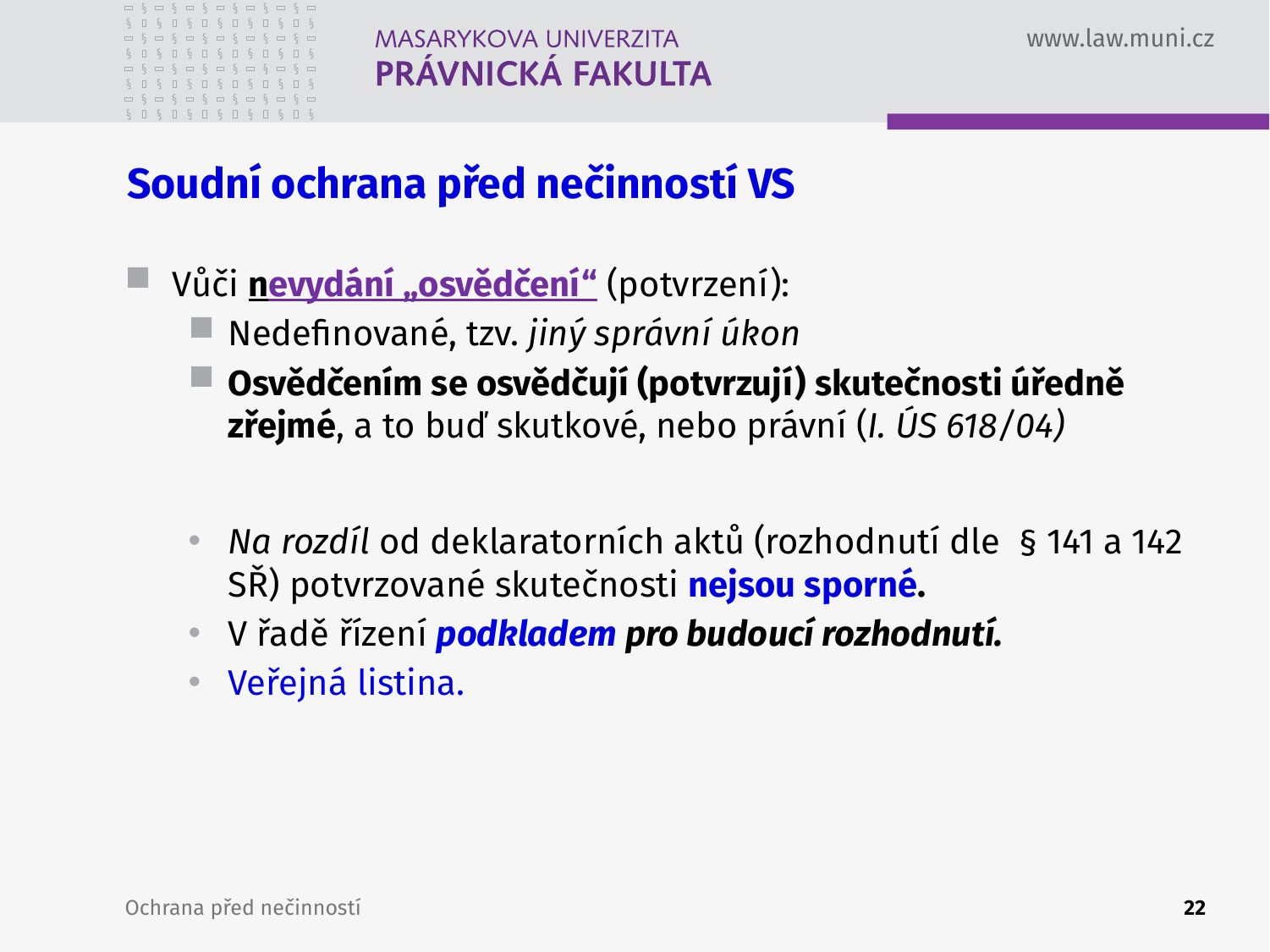

# Soudní ochrana před nečinností VS

Vůči nevydání „osvědčení“ (potvrzení):
Nedefinované, tzv. jiný správní úkon
Osvědčením se osvědčují (potvrzují) skutečnosti úředně zřejmé, a to buď skutkové, nebo právní (I. ÚS 618/04)

Na rozdíl od deklaratorních aktů (rozhodnutí dle  § 141 a 142 SŘ) potvrzované skutečnosti nejsou sporné.
V řadě řízení podkladem pro budoucí rozhodnutí.
Veřejná listina.

Ochrana před nečinností
22